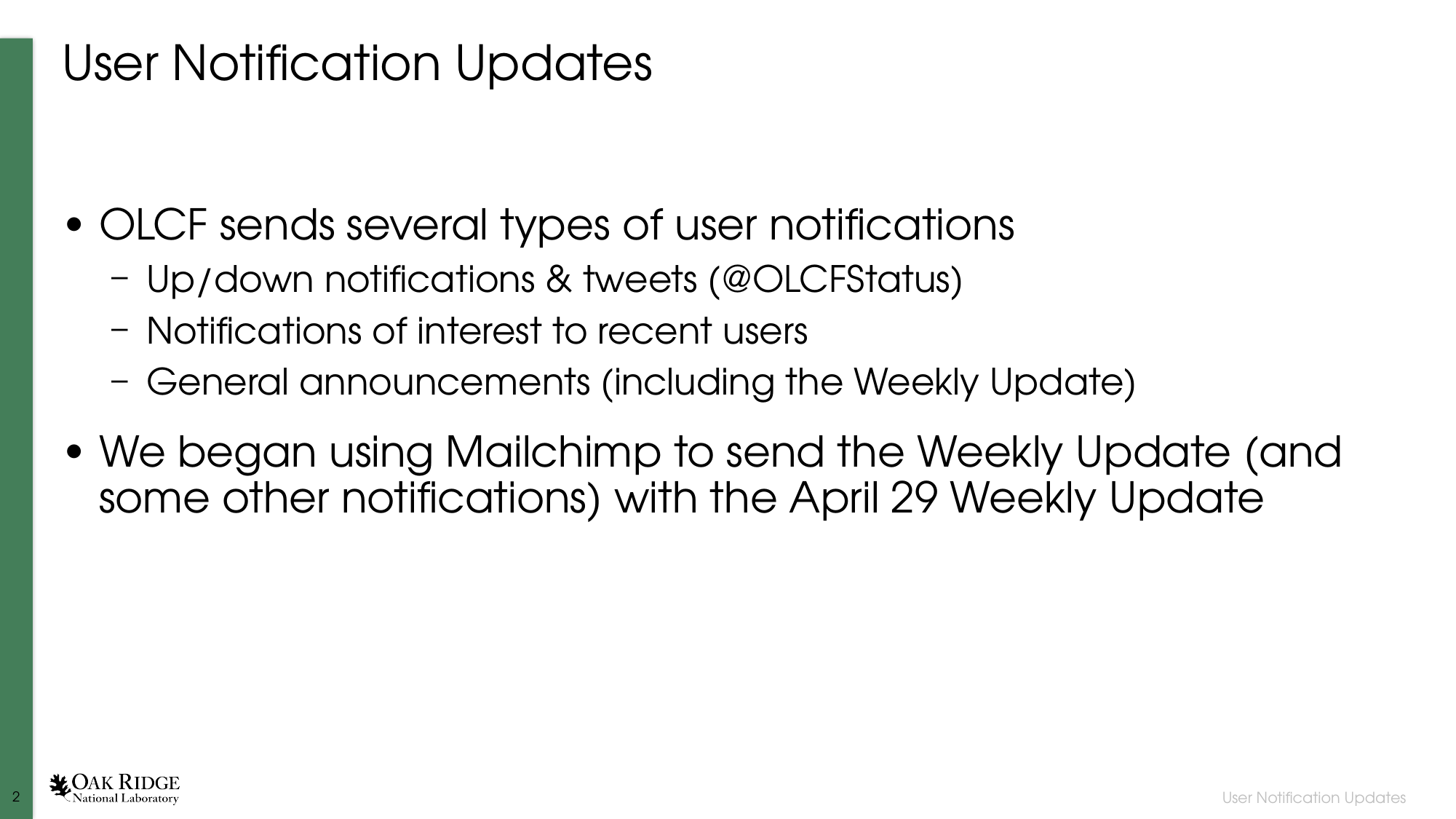

# User Notification Updates
OLCF sends several types of user notifications
Up/down notifications & tweets (@OLCFStatus)
Notifications of interest to recent users
General announcements (including the Weekly Update)
We began using Mailchimp to send the Weekly Update (and some other notifications) with the April 29 Weekly Update